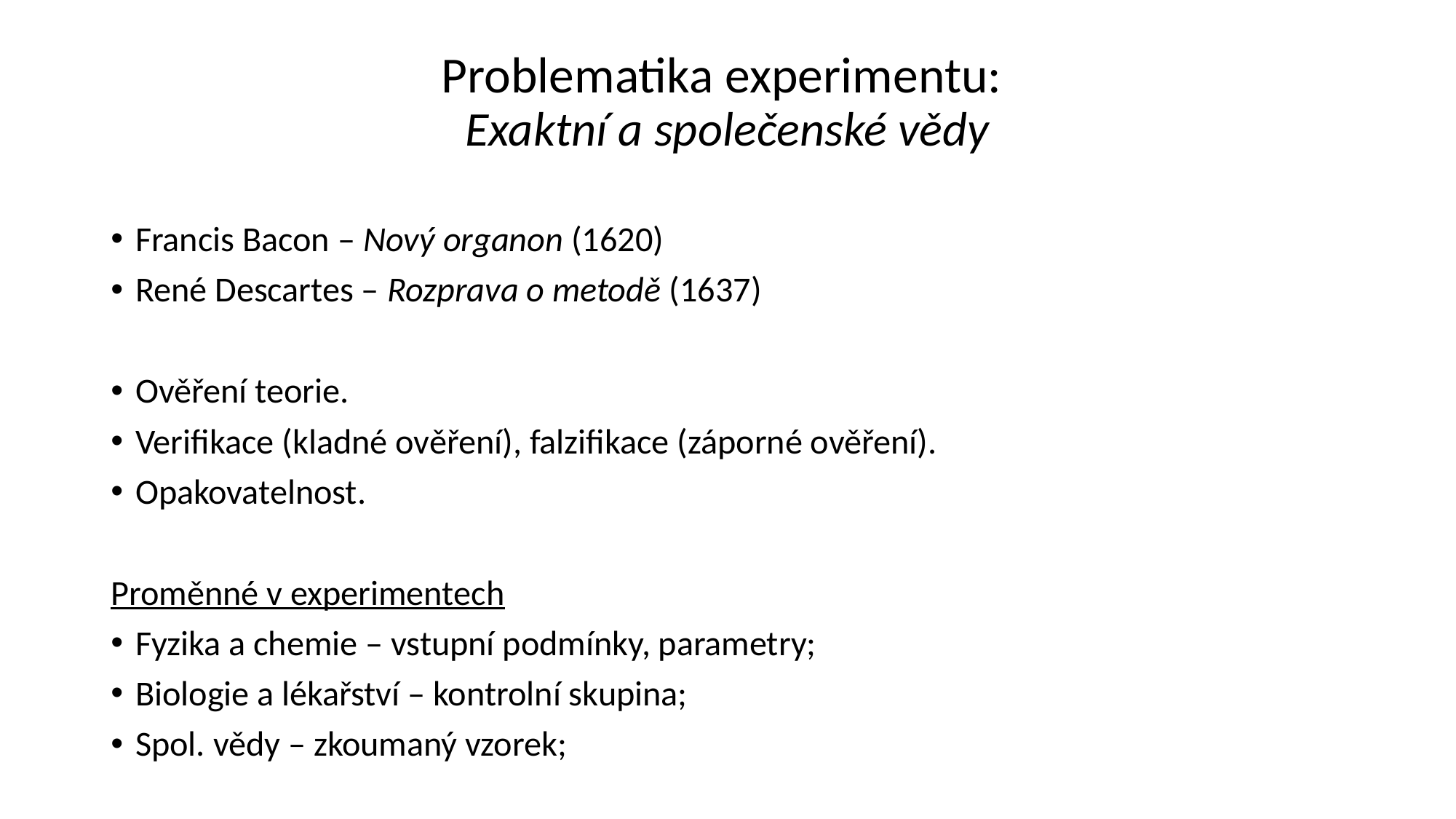

# Problematika experimentu: Exaktní a společenské vědy
Francis Bacon – Nový organon (1620)
René Descartes – Rozprava o metodě (1637)

Ověření teorie.
Verifikace (kladné ověření), falzifikace (záporné ověření).
Opakovatelnost.

Proměnné v experimentech
Fyzika a chemie – vstupní podmínky, parametry;
Biologie a lékařství – kontrolní skupina;
Spol. vědy – zkoumaný vzorek;